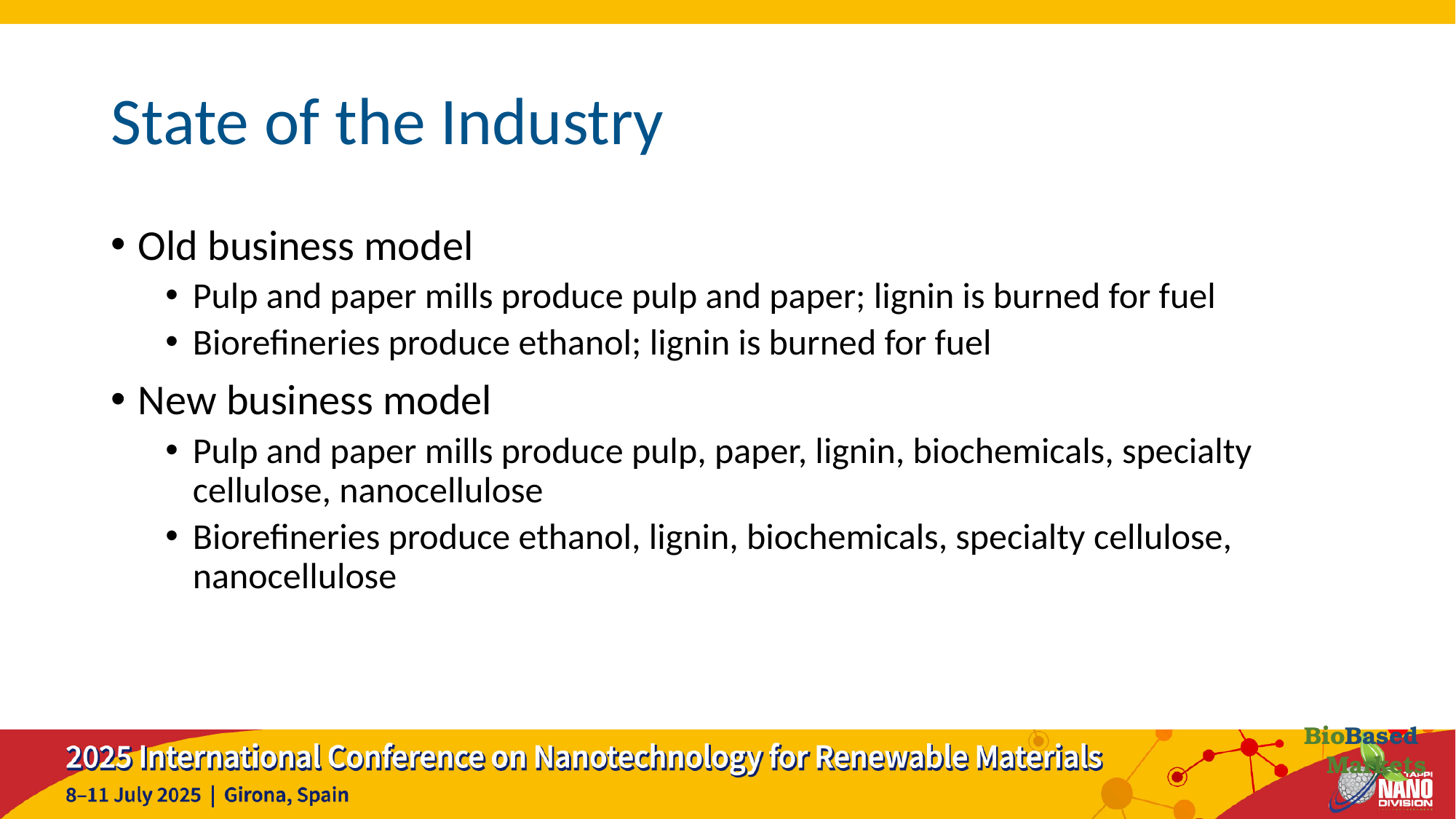

# State of the Industry
Old business model
Pulp and paper mills produce pulp and paper; lignin is burned for fuel
Biorefineries produce ethanol; lignin is burned for fuel
New business model
Pulp and paper mills produce pulp, paper, lignin, biochemicals, specialty cellulose, nanocellulose
Biorefineries produce ethanol, lignin, biochemicals, specialty cellulose, nanocellulose

BioBased
Markets